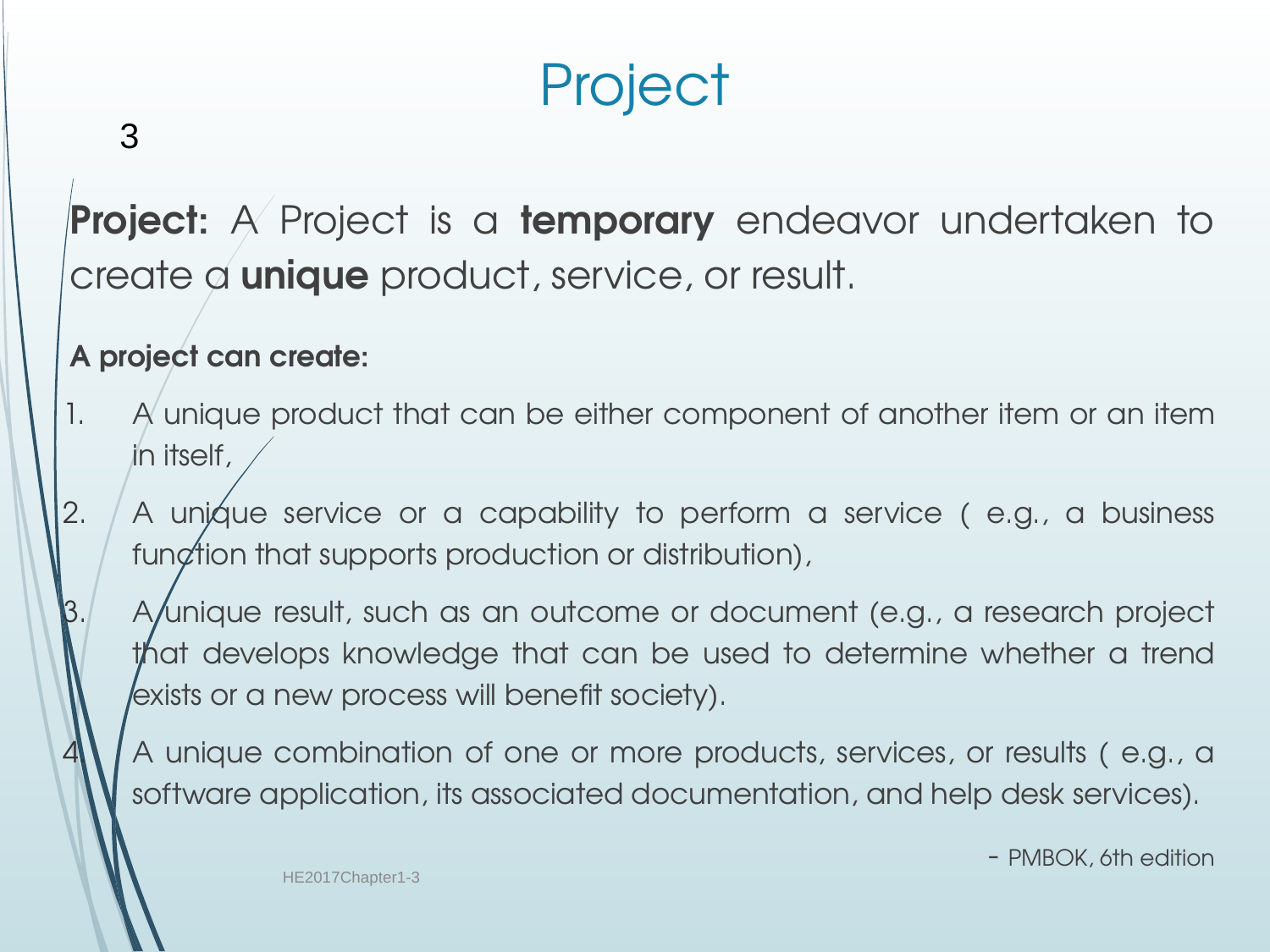

# Project
3
Project: A Project is a temporary endeavor undertaken to create a unique product, service, or result.

A project can create:
A unique product that can be either component of another item or an item in itself,
A unique service or a capability to perform a service ( e.g., a business function that supports production or distribution),
A unique result, such as an outcome or document (e.g., a research project that develops knowledge that can be used to determine whether a trend exists or a new process will benefit society).
A unique combination of one or more products, services, or results ( e.g., a software application, its associated documentation, and help desk services).
- PMBOK, 6th edition
HE2017Chapter1-3